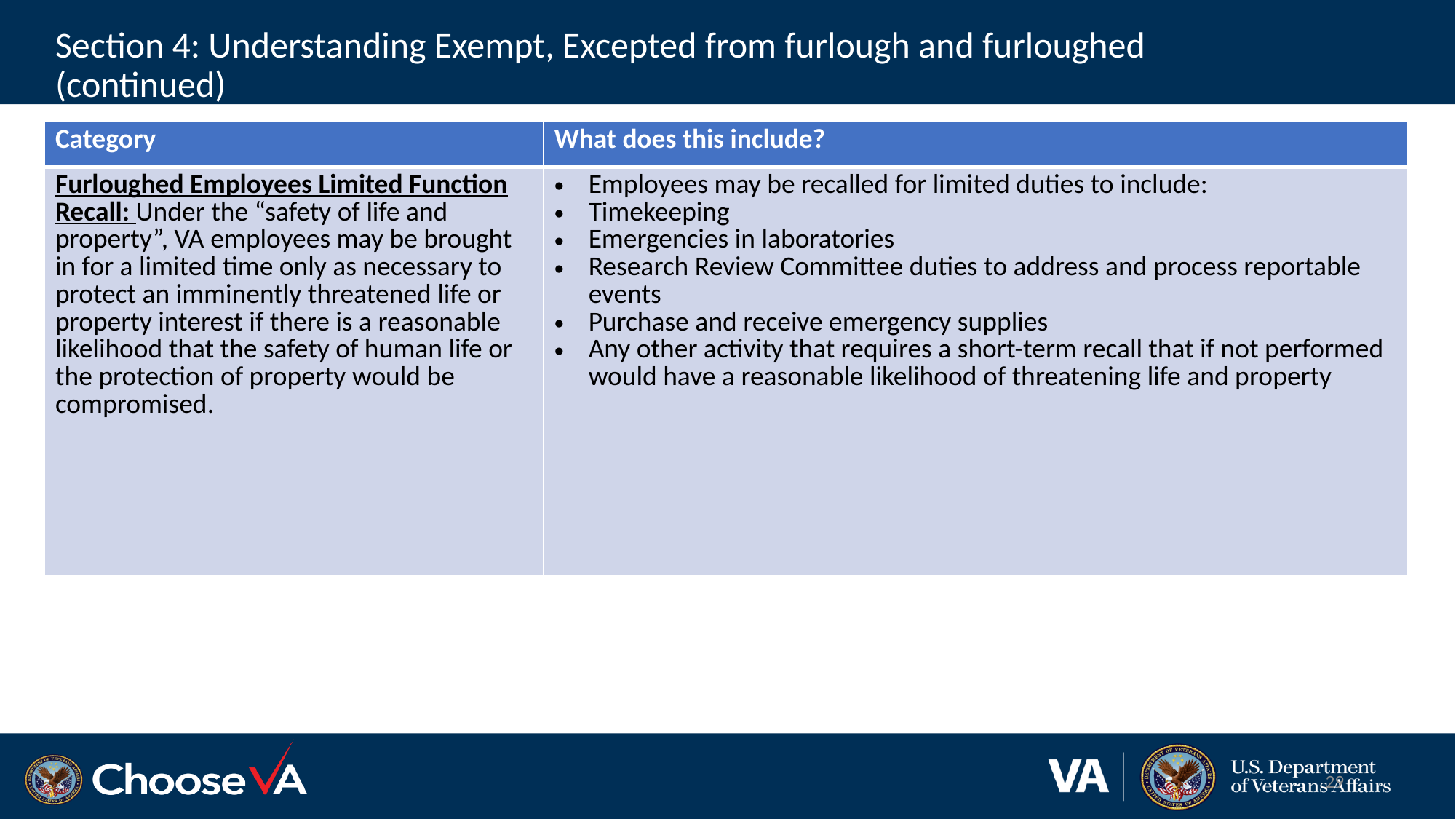

# Section 4: Understanding Exempt, Excepted from furlough and furloughed (continued)
| Category | What does this include? |
| --- | --- |
| Furloughed Employees Limited Function Recall: Under the “safety of life and property”, VA employees may be brought in for a limited time only as necessary to protect an imminently threatened life or property interest if there is a reasonable likelihood that the safety of human life or the protection of property would be compromised. | Employees may be recalled for limited duties to include: Timekeeping Emergencies in laboratories Research Review Committee duties to address and process reportable events Purchase and receive emergency supplies Any other activity that requires a short-term recall that if not performed would have a reasonable likelihood of threatening life and property |

29